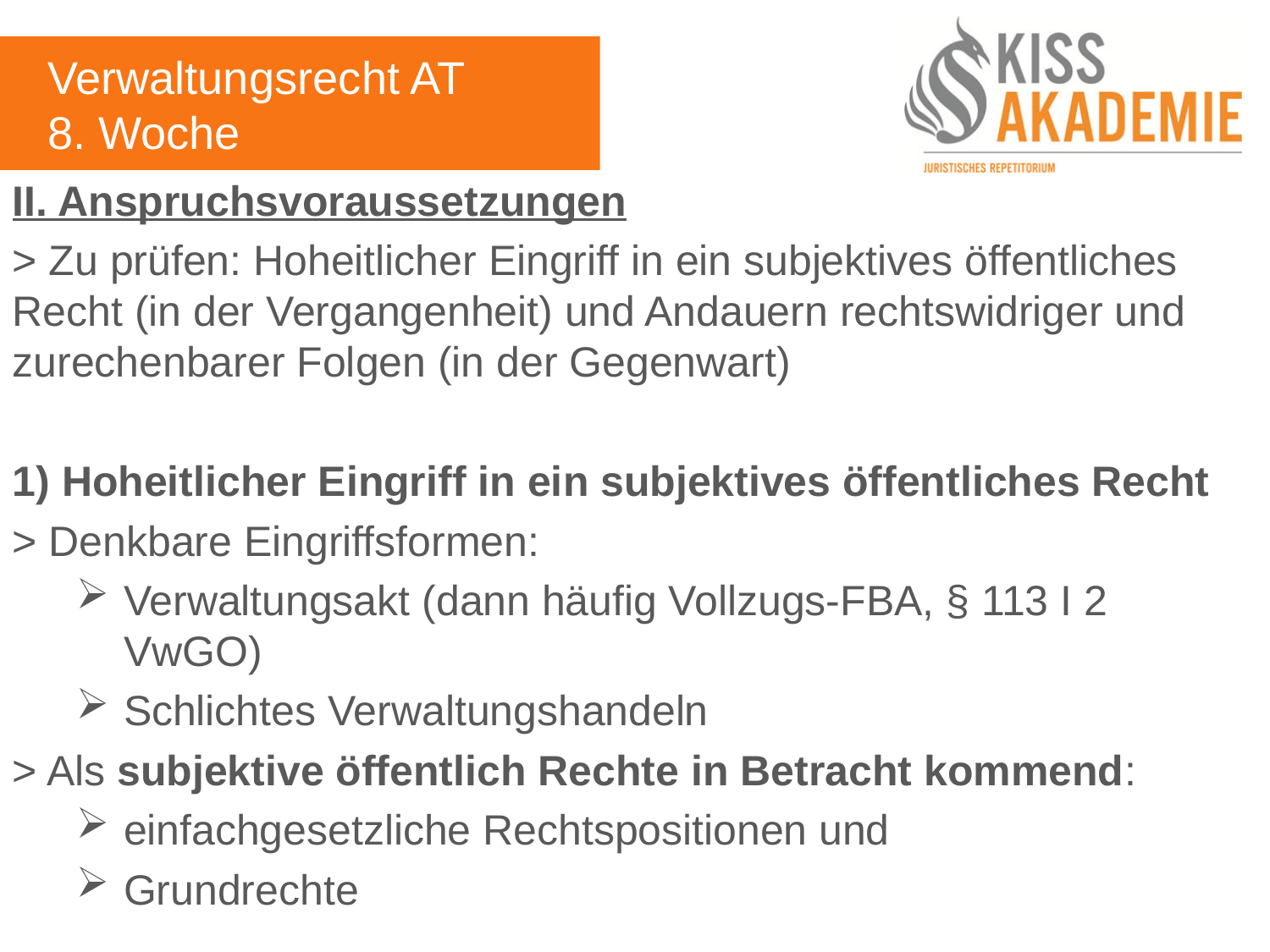

Verwaltungsrecht AT
8. Woche
II. Anspruchsvoraussetzungen
> Zu prüfen: Hoheitlicher Eingriff in ein subjektives öffentliches Recht (in der Vergangenheit) und Andauern rechtswidriger und zurechenbarer Folgen (in der Gegenwart)

1) Hoheitlicher Eingriff in ein subjektives öffentliches Recht
> Denkbare Eingriffsformen:
Verwaltungsakt (dann häufig Vollzugs-FBA, § 113 I 2 VwGO)
Schlichtes Verwaltungshandeln
> Als subjektive öffentlich Rechte in Betracht kommend:
einfachgesetzliche Rechtspositionen und
Grundrechte